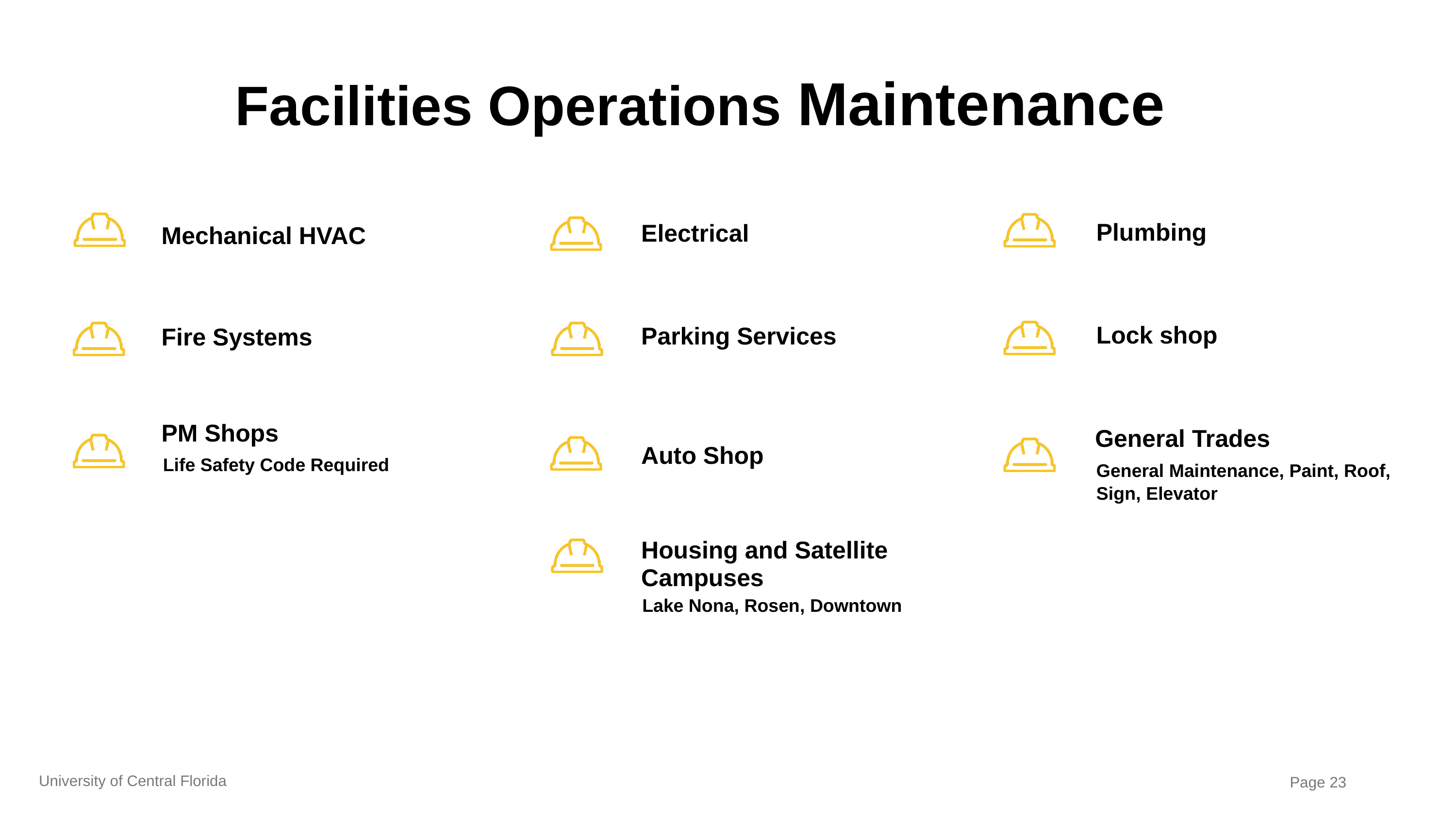

Facilities Operations Maintenance

Plumbing
Electrical
Mechanical HVAC

Lock shop

Parking Services
Fire Systems

PM Shops
General Trades

Auto Shop
Life Safety Code Required
General Maintenance, Paint, Roof, Sign, Elevator
Housing and Satellite Campuses

Lake Nona, Rosen, Downtown
University of Central Florida
Page 23